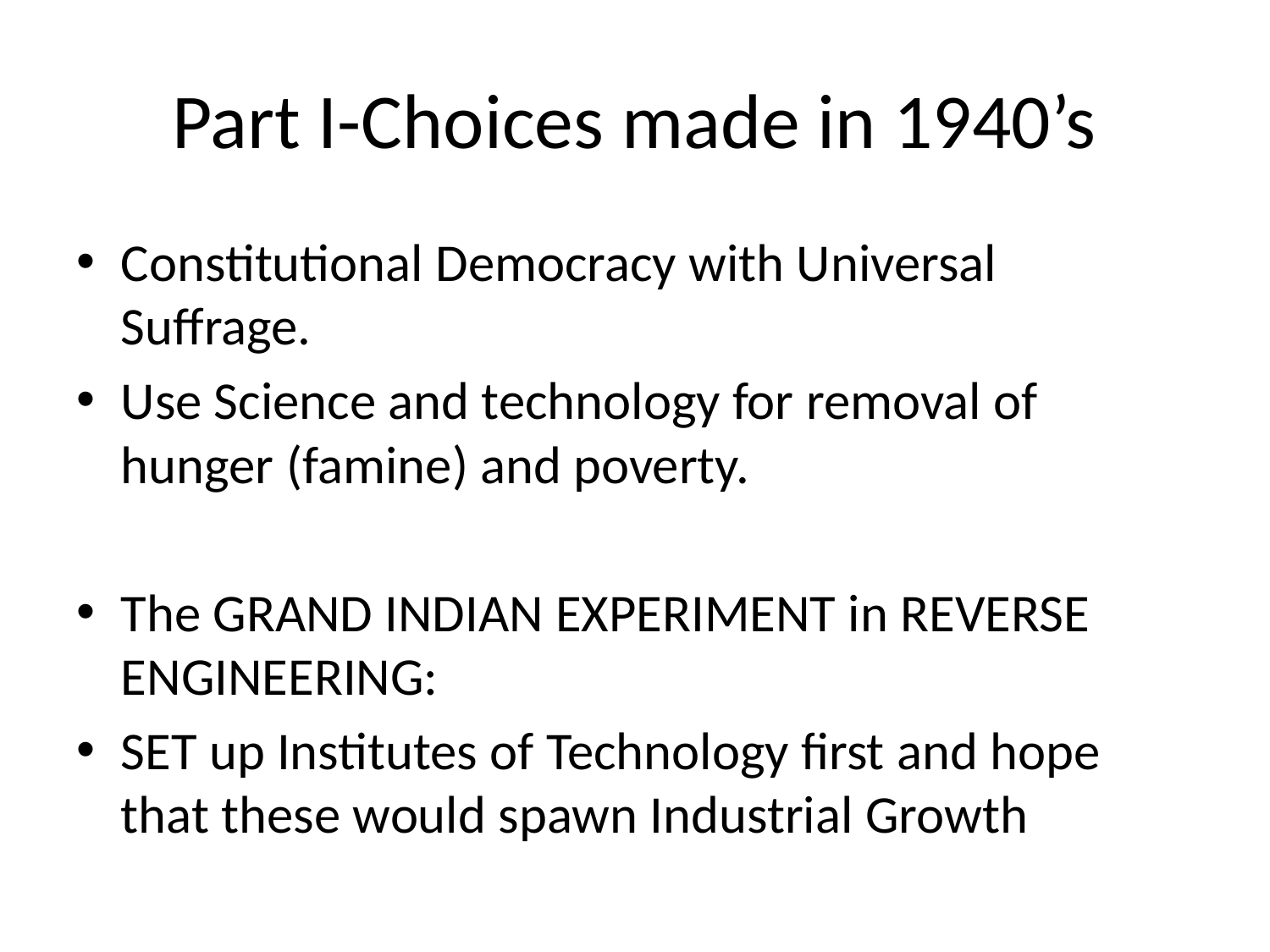

# Part I-Choices made in 1940’s
Constitutional Democracy with Universal Suffrage.
Use Science and technology for removal of hunger (famine) and poverty.

The GRAND INDIAN EXPERIMENT in REVERSE ENGINEERING:
SET up Institutes of Technology first and hope that these would spawn Industrial Growth